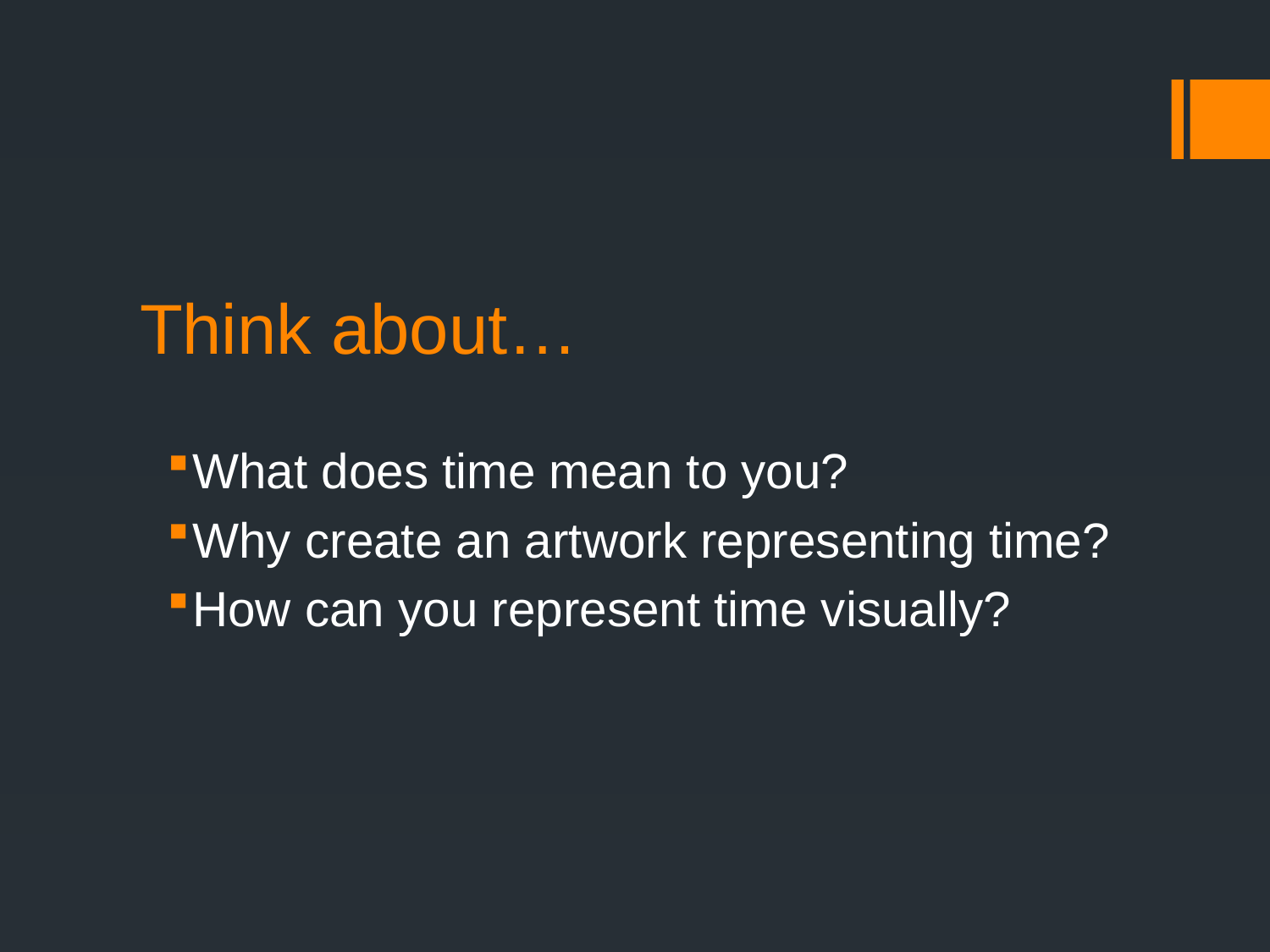

# Think about…

What does time mean to you?
Why create an artwork representing time?
How can you represent time visually?